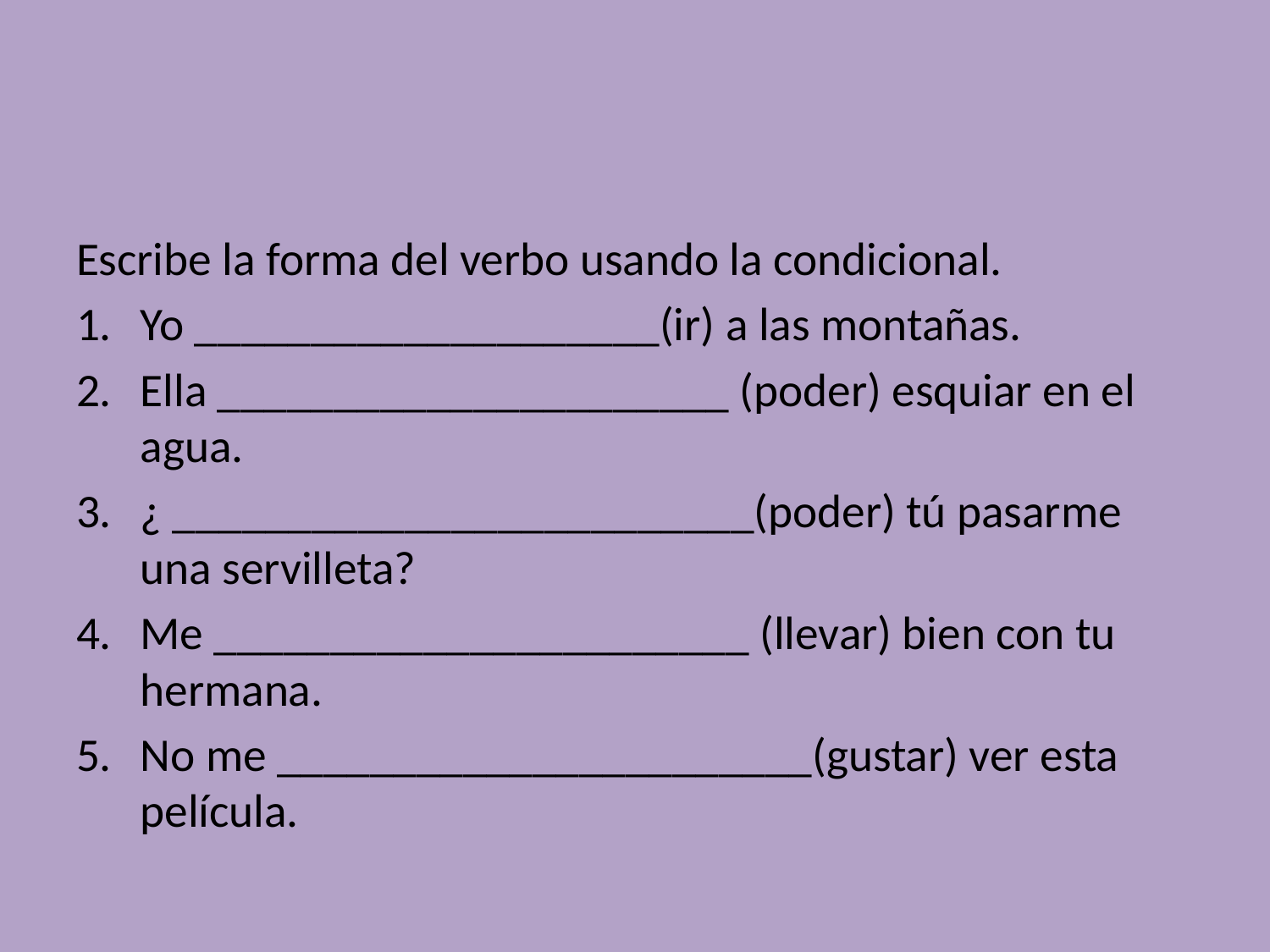

#
Escribe la forma del verbo usando la condicional.
Yo ____________________(ir) a las montañas.
Ella ______________________ (poder) esquiar en el agua.
¿ _________________________(poder) tú pasarme una servilleta?
Me _______________________ (llevar) bien con tu hermana.
No me _______________________(gustar) ver esta película.